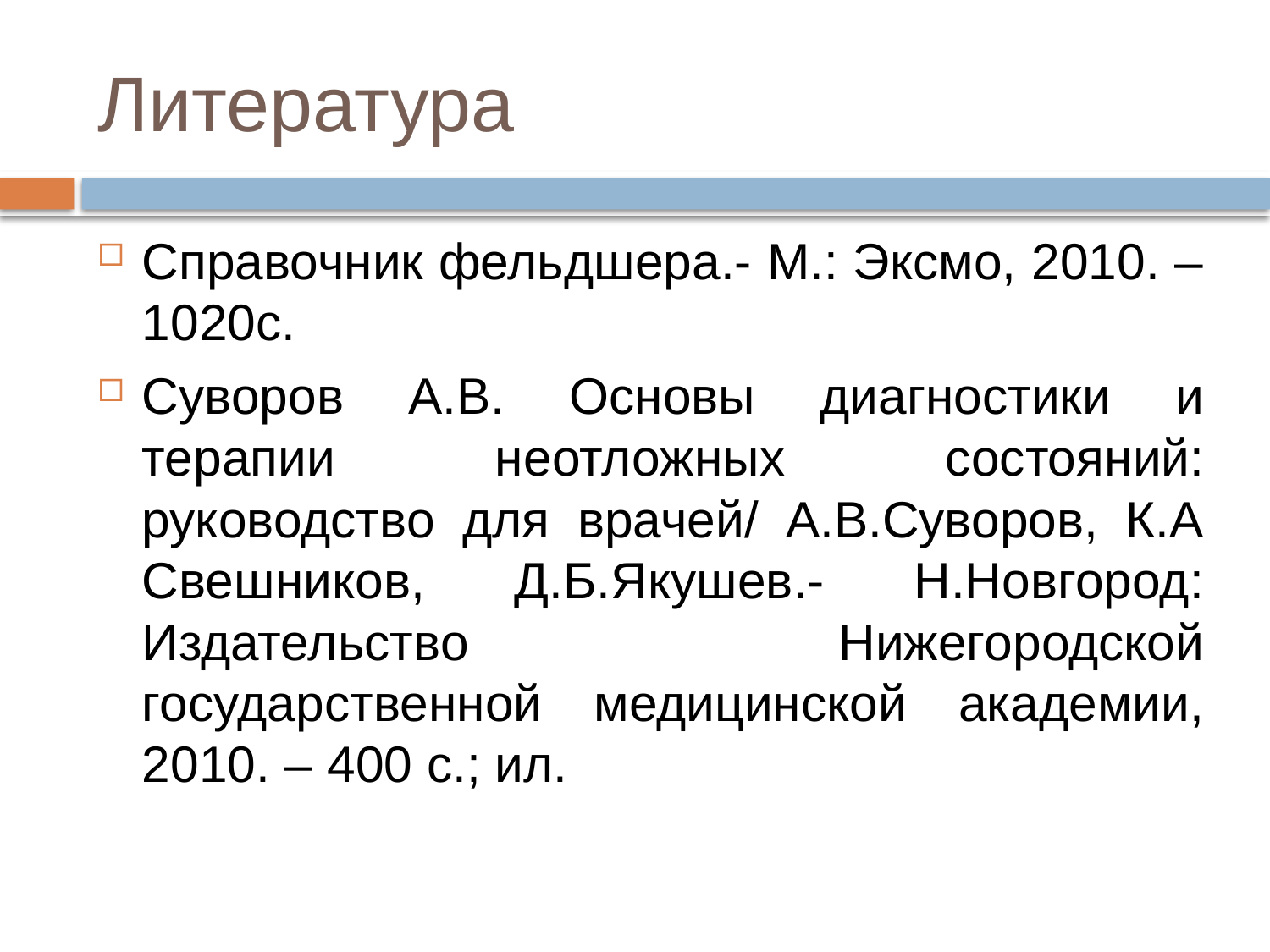

# Литература
Справочник фельдшера.- М.: Эксмо, 2010. – 1020с.
Суворов А.В. Основы диагностики и терапии неотложных состояний: руководство для врачей/ А.В.Суворов, К.А Свешников, Д.Б.Якушев.- Н.Новгород: Издательство Нижегородской государственной медицинской академии, 2010. – 400 с.; ил.